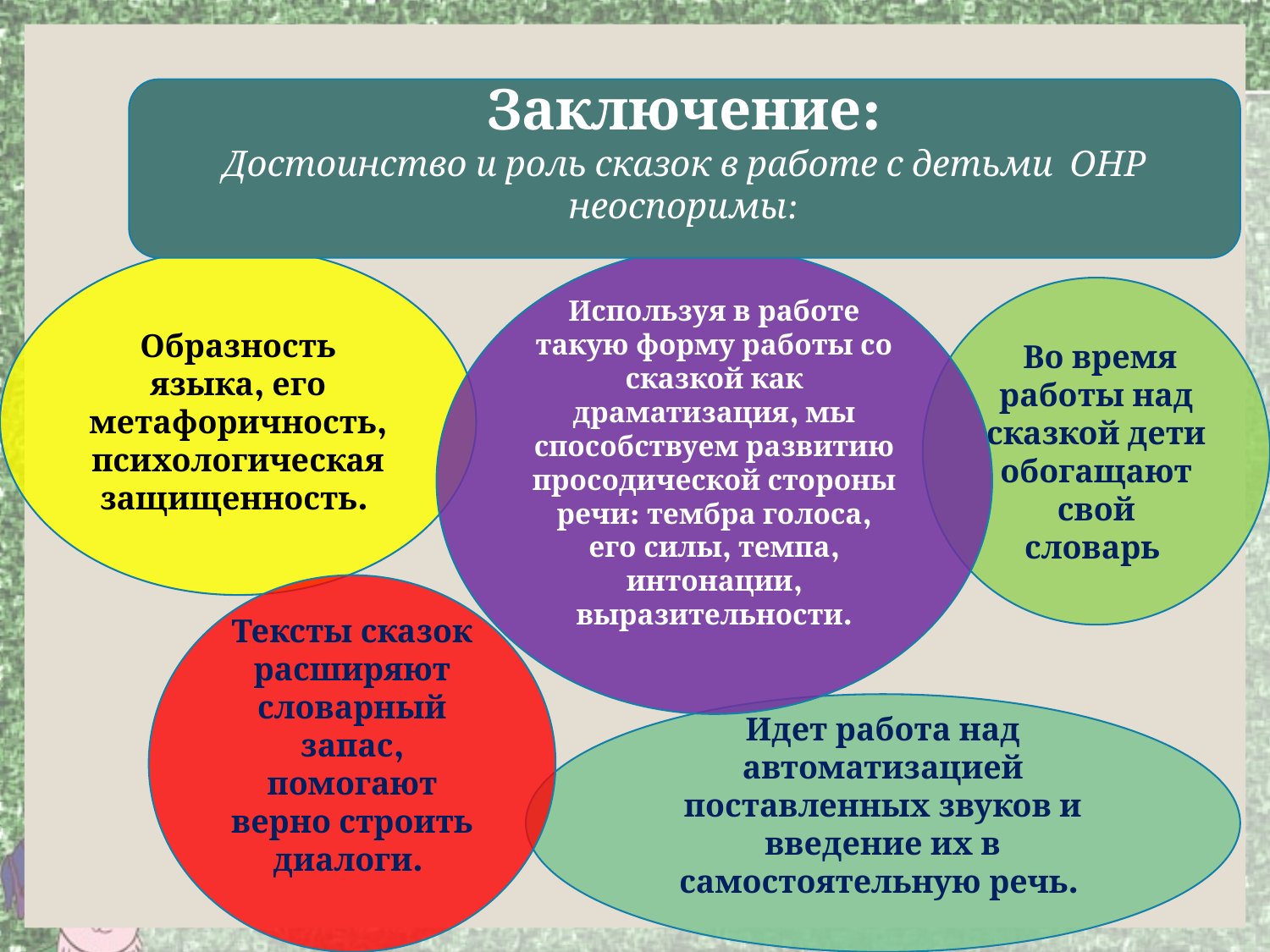

Заключение:
Достоинство и роль сказок в работе с детьми  ОНР неоспоримы:

Образность языка, его метафоричность, психологическая защищенность.
Используя в работе такую форму работы со сказкой как драматизация, мы способствуем развитию просодической стороны речи: тембра голоса, его силы, темпа, интонации, выразительности.

 Во время работы над сказкой дети обогащают свой словарь
Тексты сказок расширяют словарный запас, помогают верно строить диалоги.

Идет работа над автоматизацией поставленных звуков и введение их в самостоятельную речь.